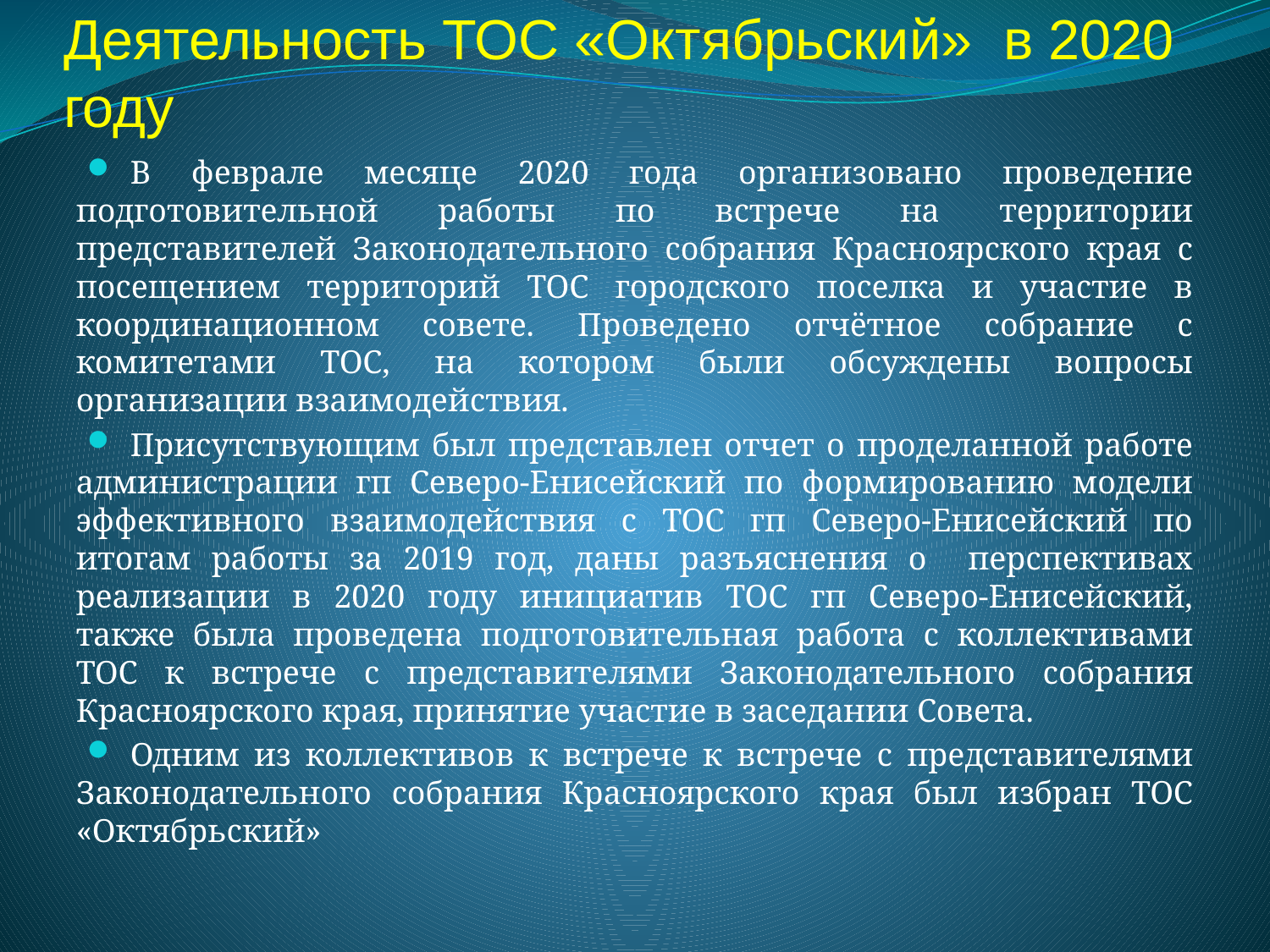

# Деятельность ТОС «Октябрьский»  в 2020 году
В феврале месяце 2020 года организовано проведение подготовительной работы по встрече на территории представителей Законодательного собрания Красноярского края с посещением территорий ТОС городского поселка и участие в координационном совете. Проведено отчётное собрание с комитетами ТОС, на котором были обсуждены вопросы организации взаимодействия.
Присутствующим был представлен отчет о проделанной работе администрации гп Северо-Енисейский по формированию модели эффективного взаимодействия с ТОС гп Северо-Енисейский по итогам работы за 2019 год, даны разъяснения о  перспективах реализации в 2020 году инициатив ТОС гп Северо-Енисейский, также была проведена подготовительная работа с коллективами ТОС к встрече с представителями Законодательного собрания Красноярского края, принятие участие в заседании Совета.
Одним из коллективов к встрече к встрече с представителями Законодательного собрания Красноярского края был избран ТОС «Октябрьский»